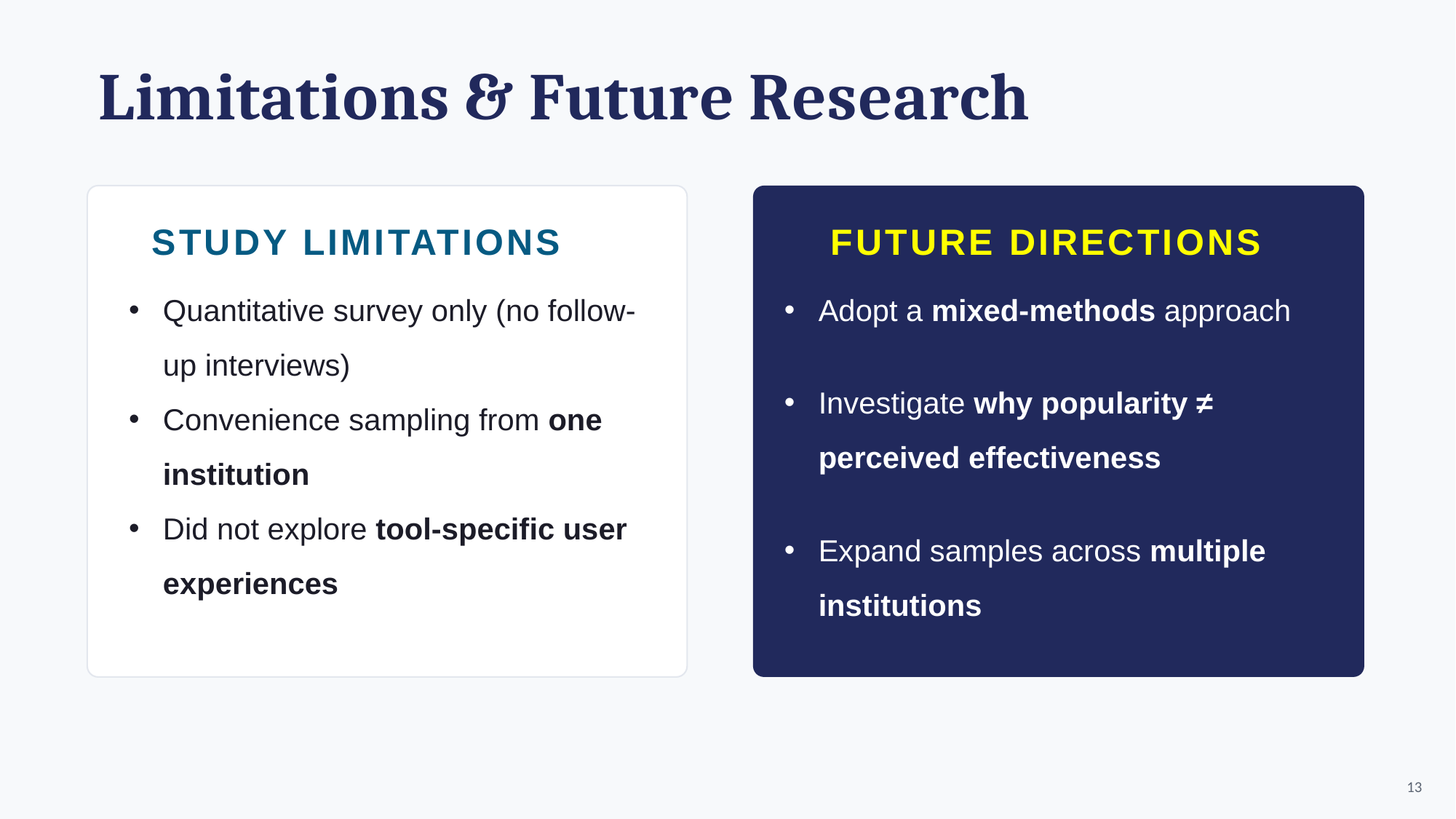

Limitations & Future Research

STUDY LIMITATIONS
FUTURE DIRECTIONS
Adopt a mixed-methods approach

Investigate why popularity ≠ perceived effectiveness

Expand samples across multiple institutions
Quantitative survey only (no follow-up interviews)
Convenience sampling from one institution
Did not explore tool-specific user experiences

13